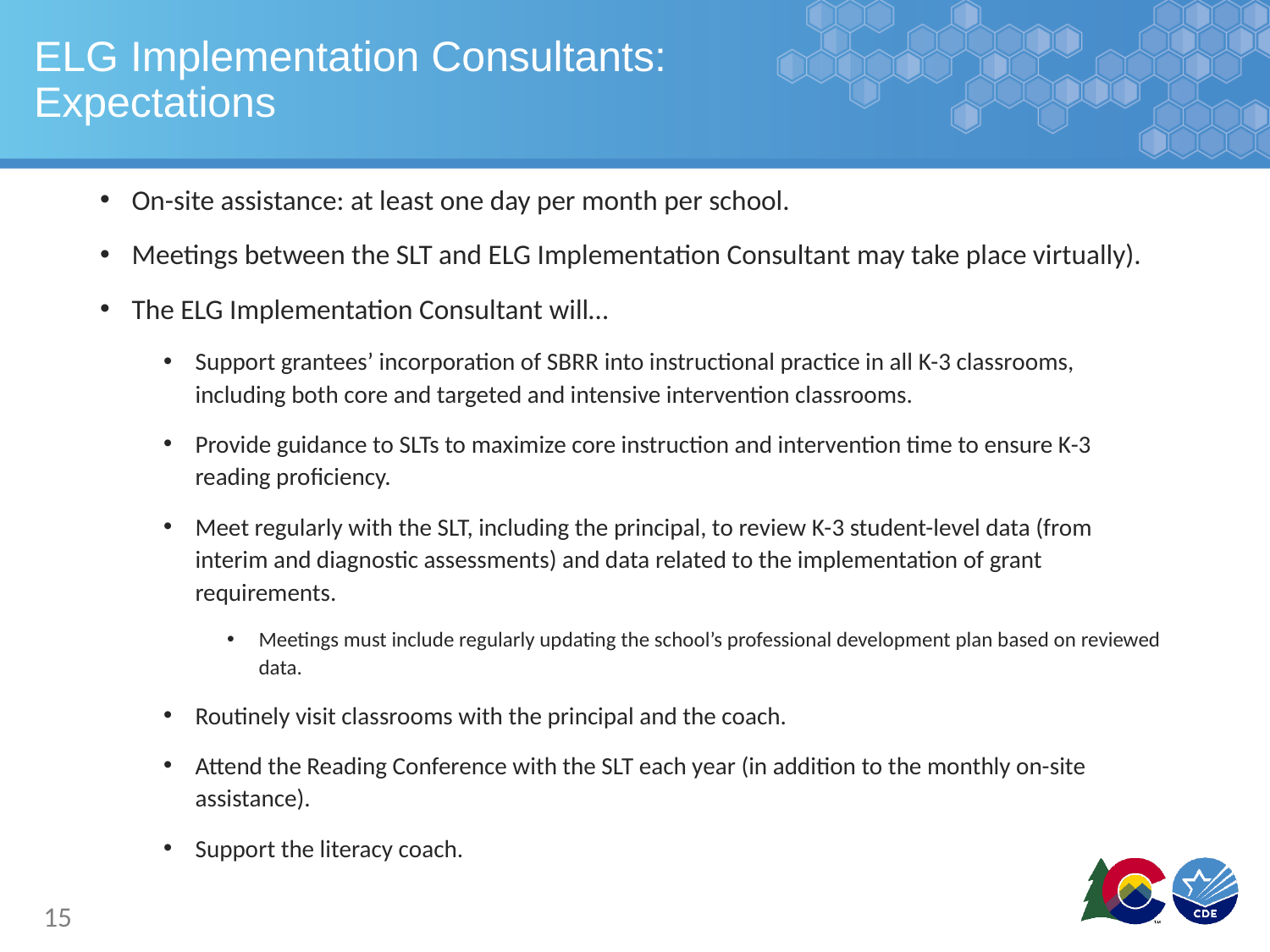

# ELG Implementation Consultants: Expectations
On-site assistance: at least one day per month per school.
Meetings between the SLT and ELG Implementation Consultant may take place virtually).
The ELG Implementation Consultant will…
Support grantees’ incorporation of SBRR into instructional practice in all K-3 classrooms, including both core and targeted and intensive intervention classrooms.
Provide guidance to SLTs to maximize core instruction and intervention time to ensure K-3 reading proficiency.
Meet regularly with the SLT, including the principal, to review K-3 student-level data (from interim and diagnostic assessments) and data related to the implementation of grant requirements.
Meetings must include regularly updating the school’s professional development plan based on reviewed data.
Routinely visit classrooms with the principal and the coach.
Attend the Reading Conference with the SLT each year (in addition to the monthly on-site assistance).
Support the literacy coach.
15